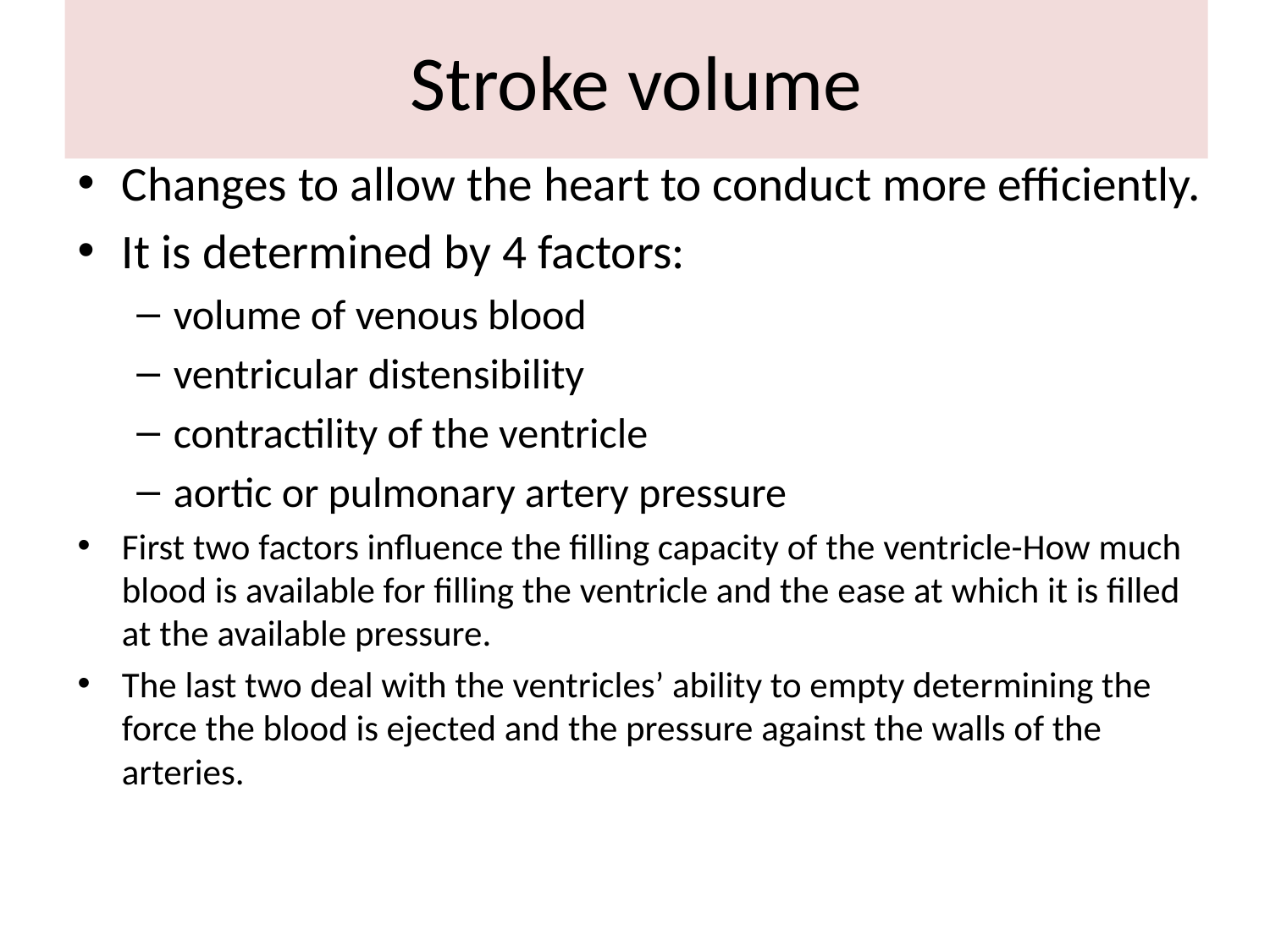

# Stroke volume
Changes to allow the heart to conduct more efficiently.
It is determined by 4 factors:
volume of venous blood
ventricular distensibility
contractility of the ventricle
aortic or pulmonary artery pressure
First two factors influence the filling capacity of the ventricle-How much blood is available for filling the ventricle and the ease at which it is filled at the available pressure.
The last two deal with the ventricles’ ability to empty determining the force the blood is ejected and the pressure against the walls of the arteries.